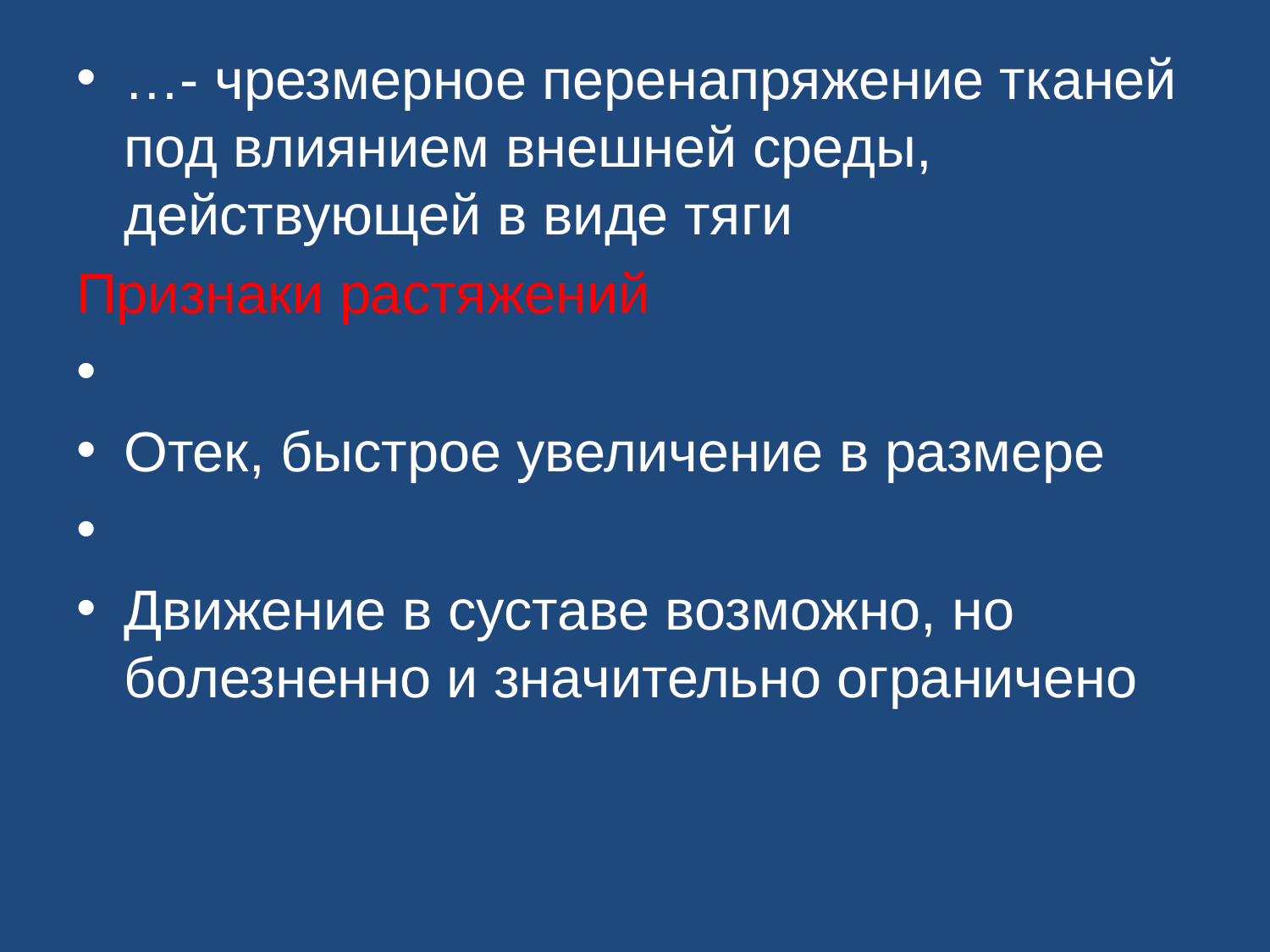

…- чрезмерное перенапряжение тканей под влиянием внешней среды, действующей в виде тяги
Признаки растяжений

Отек, быстрое увеличение в размере

Движение в суставе возможно, но болезненно и значительно ограничено